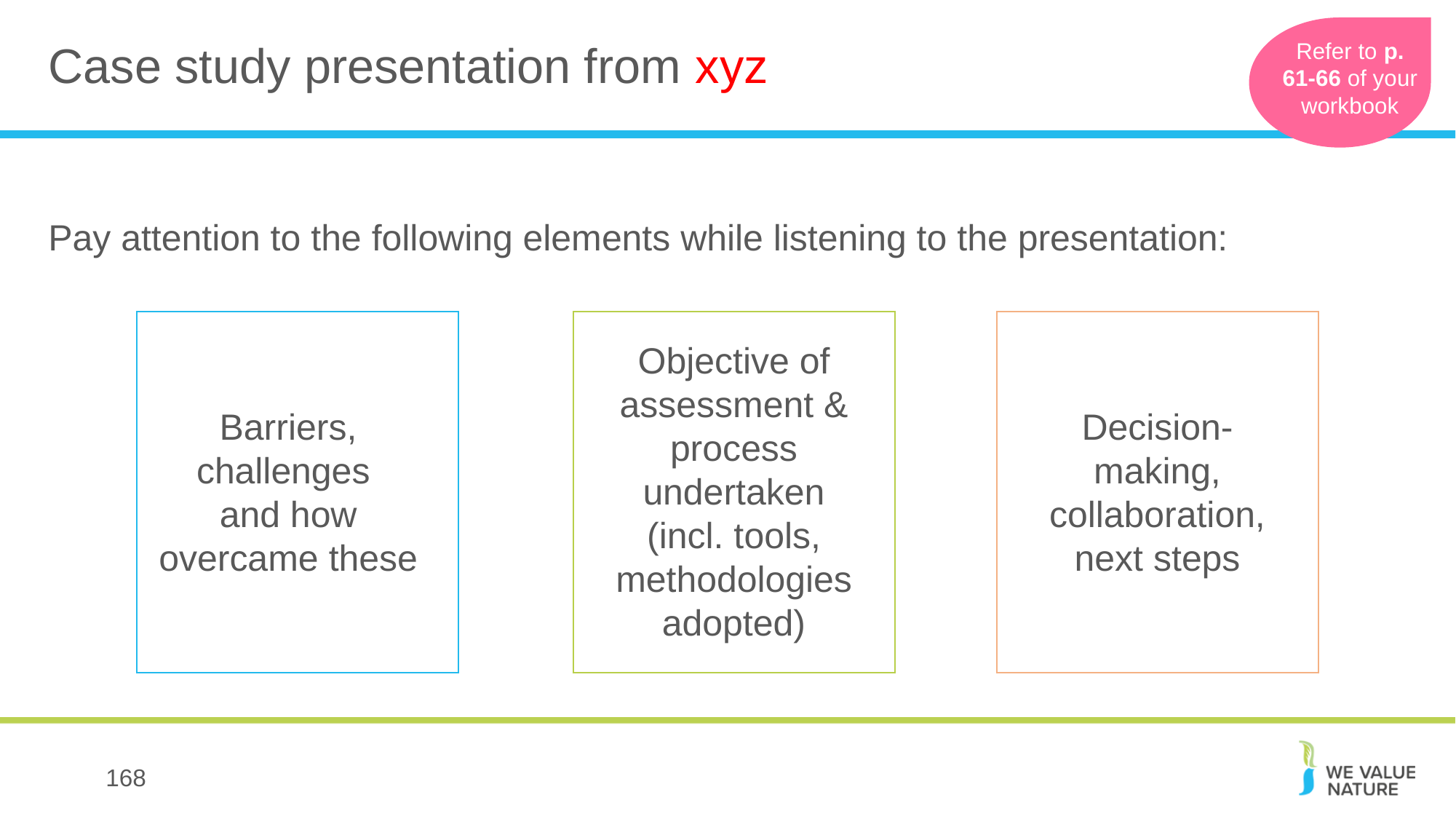

# Case study presentation from xyz

Refer to p. 61-66 of your workbook
Pay attention to the following elements while listening to the presentation:

Objective of assessment & process undertaken (incl. tools, methodologies adopted)
Barriers, challenges
and how overcame these
Decision-making, collaboration, next steps
168